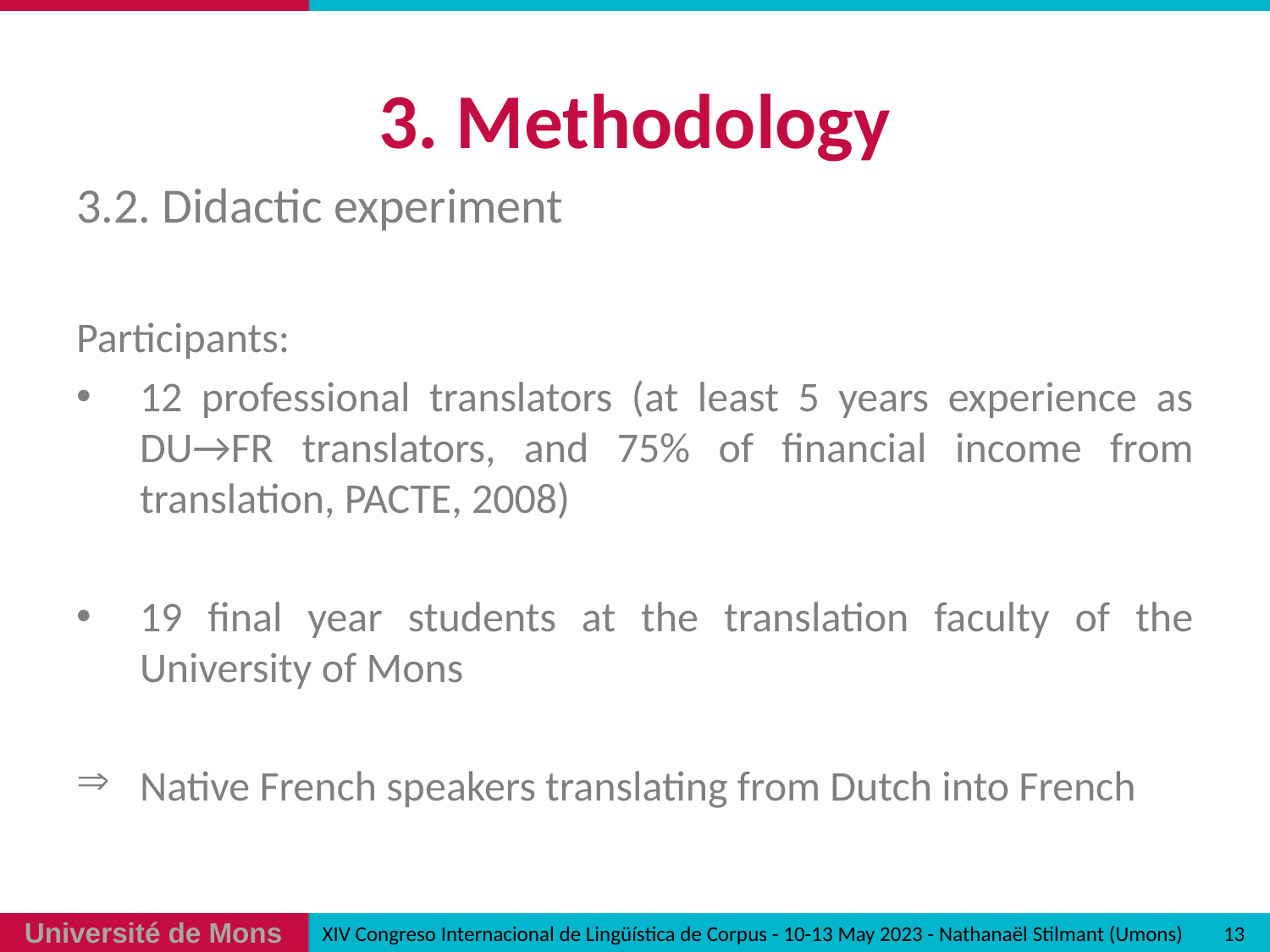

# 3. Methodology
3.2. Didactic experiment

Participants:
12 professional translators (at least 5 years experience as DU→FR translators, and 75% of financial income from translation, PACTE, 2008)

19 final year students at the translation faculty of the University of Mons

Native French speakers translating from Dutch into French

13
XIV Congreso Internacional de Lingüística de Corpus - 10-13 May 2023 - Nathanaël Stilmant (Umons)